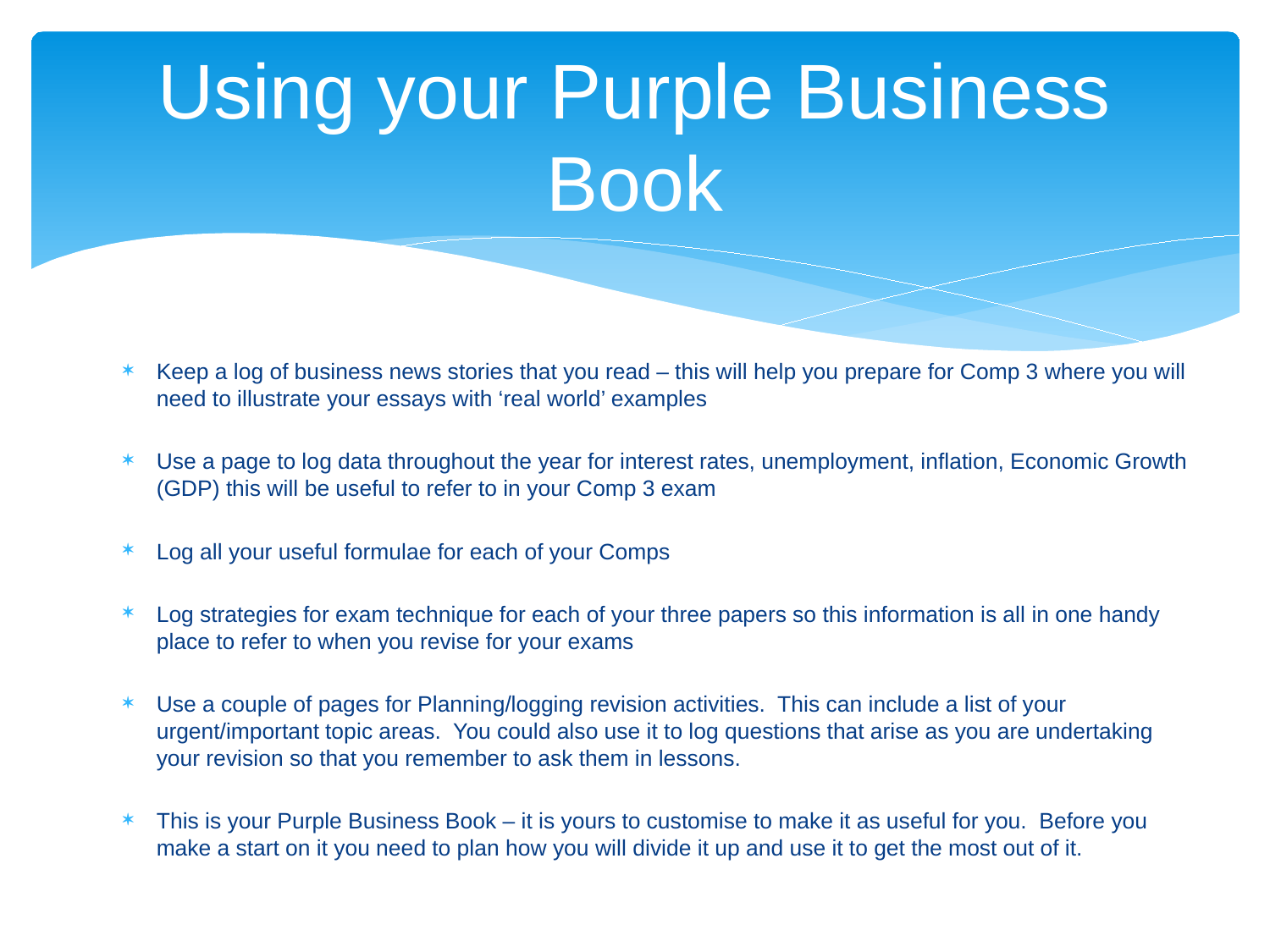

# Using your Purple Business Book

Keep a log of business news stories that you read – this will help you prepare for Comp 3 where you will need to illustrate your essays with ‘real world’ examples

Use a page to log data throughout the year for interest rates, unemployment, inflation, Economic Growth (GDP) this will be useful to refer to in your Comp 3 exam

Log all your useful formulae for each of your Comps

Log strategies for exam technique for each of your three papers so this information is all in one handy place to refer to when you revise for your exams

Use a couple of pages for Planning/logging revision activities.  This can include a list of your urgent/important topic areas.  You could also use it to log questions that arise as you are undertaking your revision so that you remember to ask them in lessons.

This is your Purple Business Book – it is yours to customise to make it as useful for you.  Before you make a start on it you need to plan how you will divide it up and use it to get the most out of it.